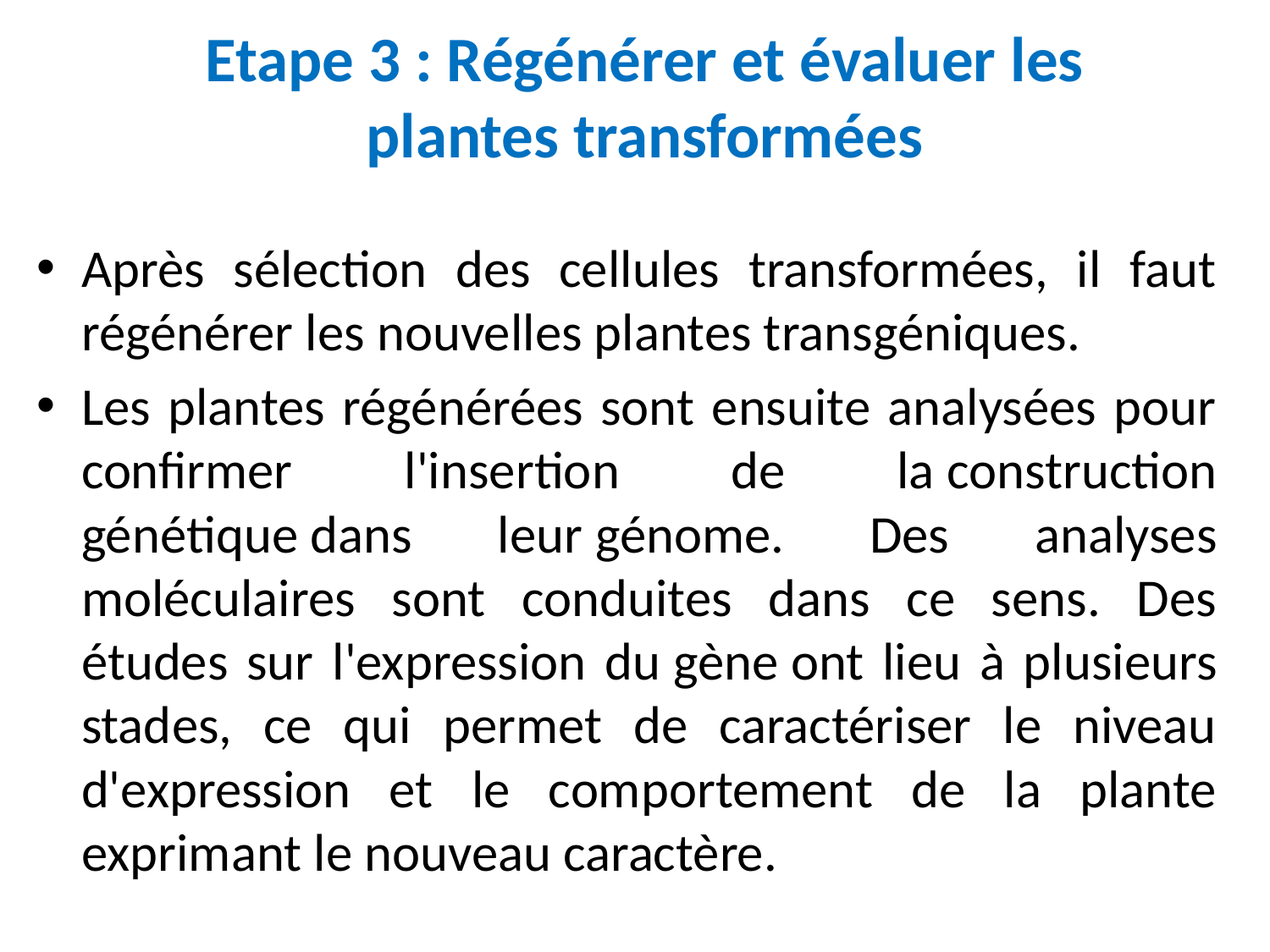

# Etape 3 : Régénérer et évaluer les plantes transformées
Après sélection des cellules transformées, il faut régénérer les nouvelles plantes transgéniques.
Les plantes régénérées sont ensuite analysées pour confirmer l'insertion de la construction génétique dans leur génome. Des analyses moléculaires sont conduites dans ce sens. Des études sur l'expression du gène ont lieu à plusieurs stades, ce qui permet de caractériser le niveau d'expression et le comportement de la plante exprimant le nouveau caractère.